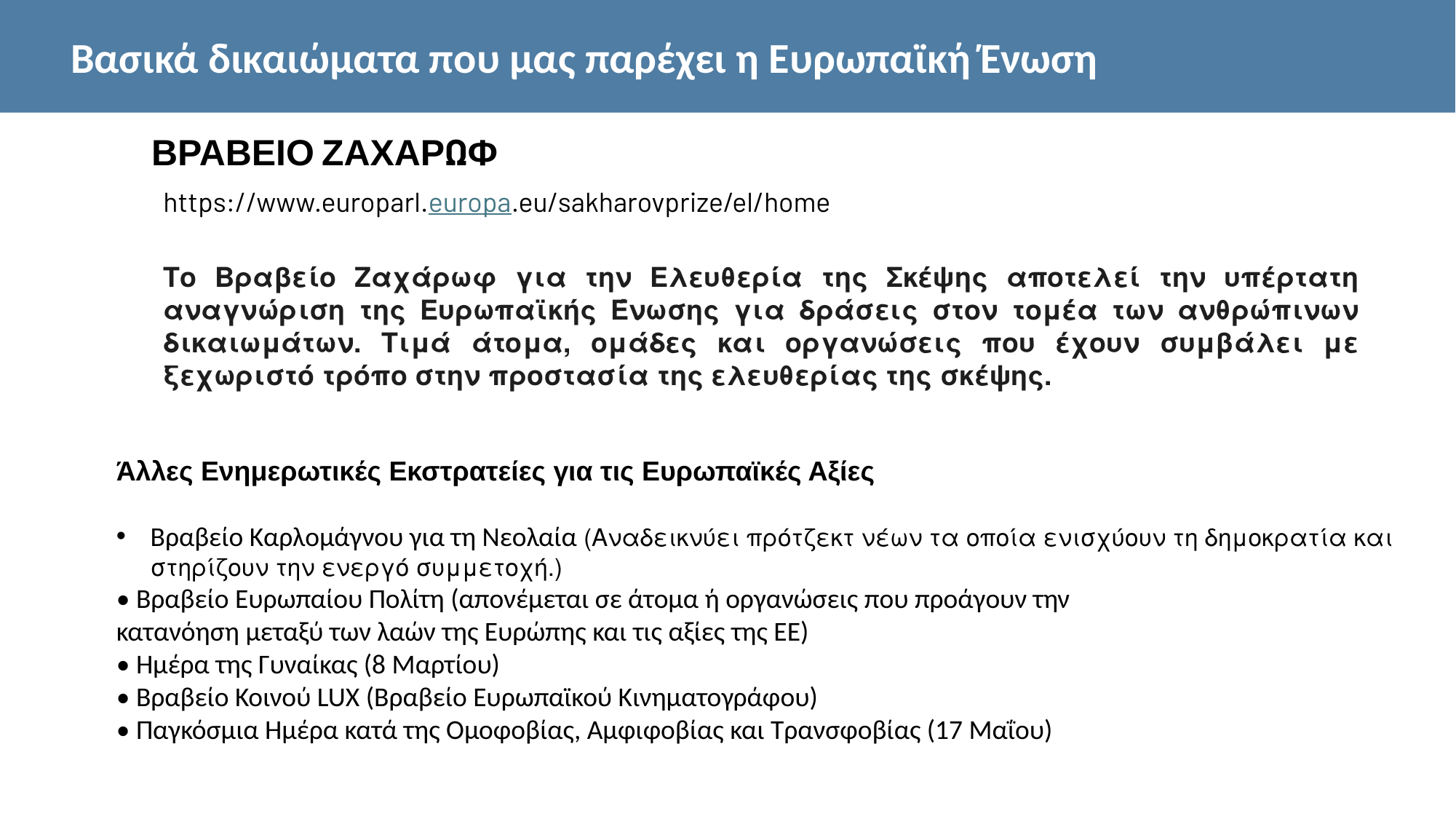

Βασικά δικαιώματα που μας παρέχει η Ευρωπαϊκή Ένωση
ΒΡΑΒΕΙΟ ΖΑΧΑΡΩΦ
https://www.europarl.europa.eu/sakharovprize/el/home
Το Βραβείο Ζαχάρωφ για την Ελευθερία της Σκέψης αποτελεί την υπέρτατη αναγνώριση της Ευρωπαϊκής Ένωσης για δράσεις στον τομέα των ανθρώπινων δικαιωμάτων. Τιμά άτομα, ομάδες και οργανώσεις που έχουν συμβάλει με ξεχωριστό τρόπο στην προστασία της ελευθερίας της σκέψης.
Άλλες Ενημερωτικές Εκστρατείες για τις Ευρωπαϊκές Αξίες

Βραβείο Καρλομάγνου για τη Νεολαία (Αναδεικνύει πρότζεκτ νέων τα οποία ενισχύουν τη δημοκρατία και στηρίζουν την ενεργό συμμετοχή.)
• Βραβείο Ευρωπαίου Πολίτη (απονέμεται σε άτομα ή οργανώσεις που προάγουν την
κατανόηση μεταξύ των λαών της Ευρώπης και τις αξίες της ΕΕ)
• Ημέρα της Γυναίκας (8 Μαρτίου)
• Βραβείο Κοινού LUX (Βραβείο Ευρωπαϊκού Κινηματογράφου)
• Παγκόσμια Ημέρα κατά της Ομοφοβίας, Αμφιφοβίας και Τρανσφοβίας (17 Μαΐου)